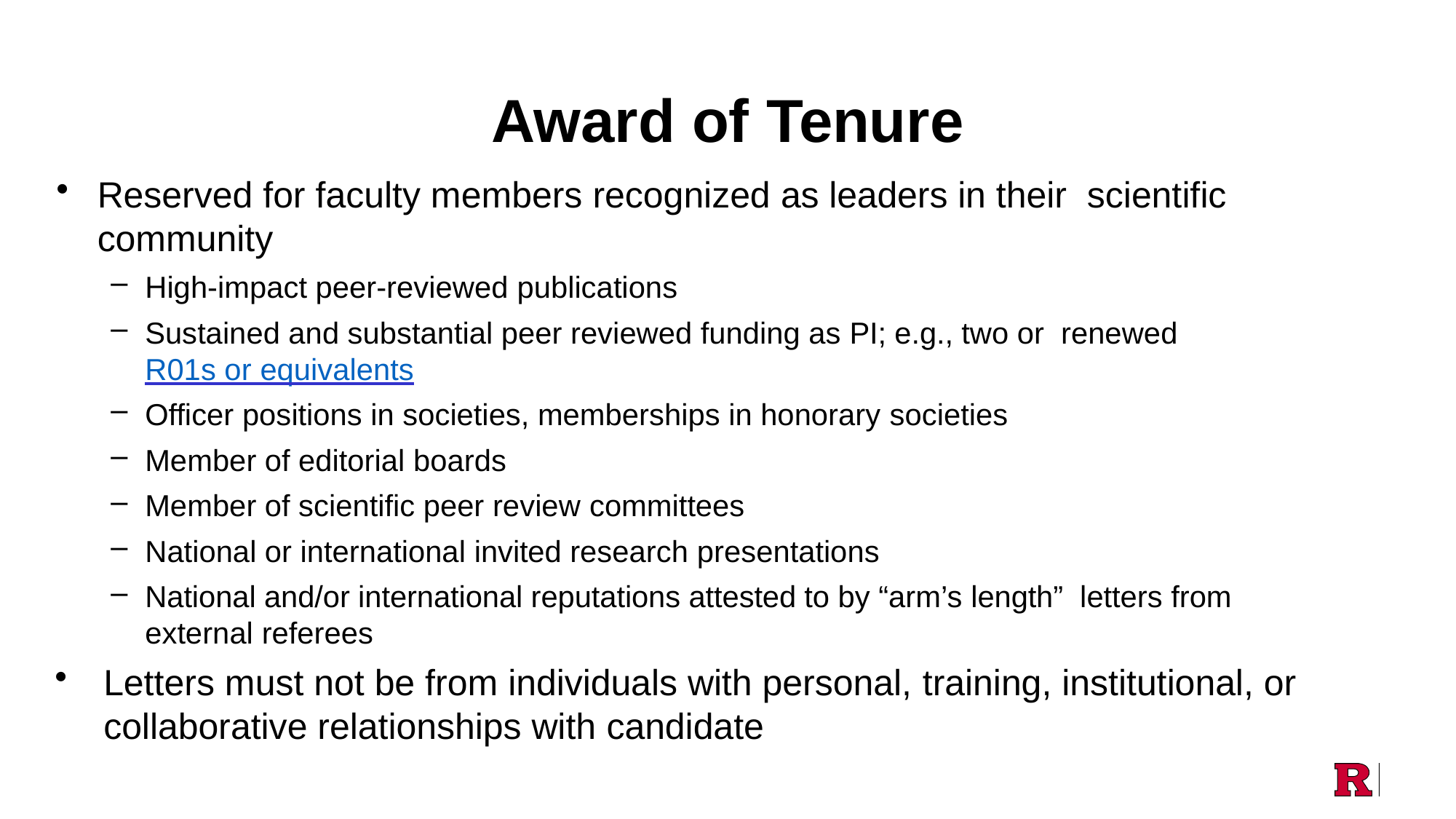

# Award of Tenure
Reserved for faculty members recognized as leaders in their  scientific community
High-impact peer-reviewed publications
Sustained and substantial peer reviewed funding as PI; e.g., two or  renewed R01s or equivalents
Officer positions in societies, memberships in honorary societies
Member of editorial boards
Member of scientific peer review committees
National or international invited research presentations
National and/or international reputations attested to by “arm’s length”  letters from external referees
Letters must not be from individuals with personal, training, institutional, or collaborative relationships with candidate